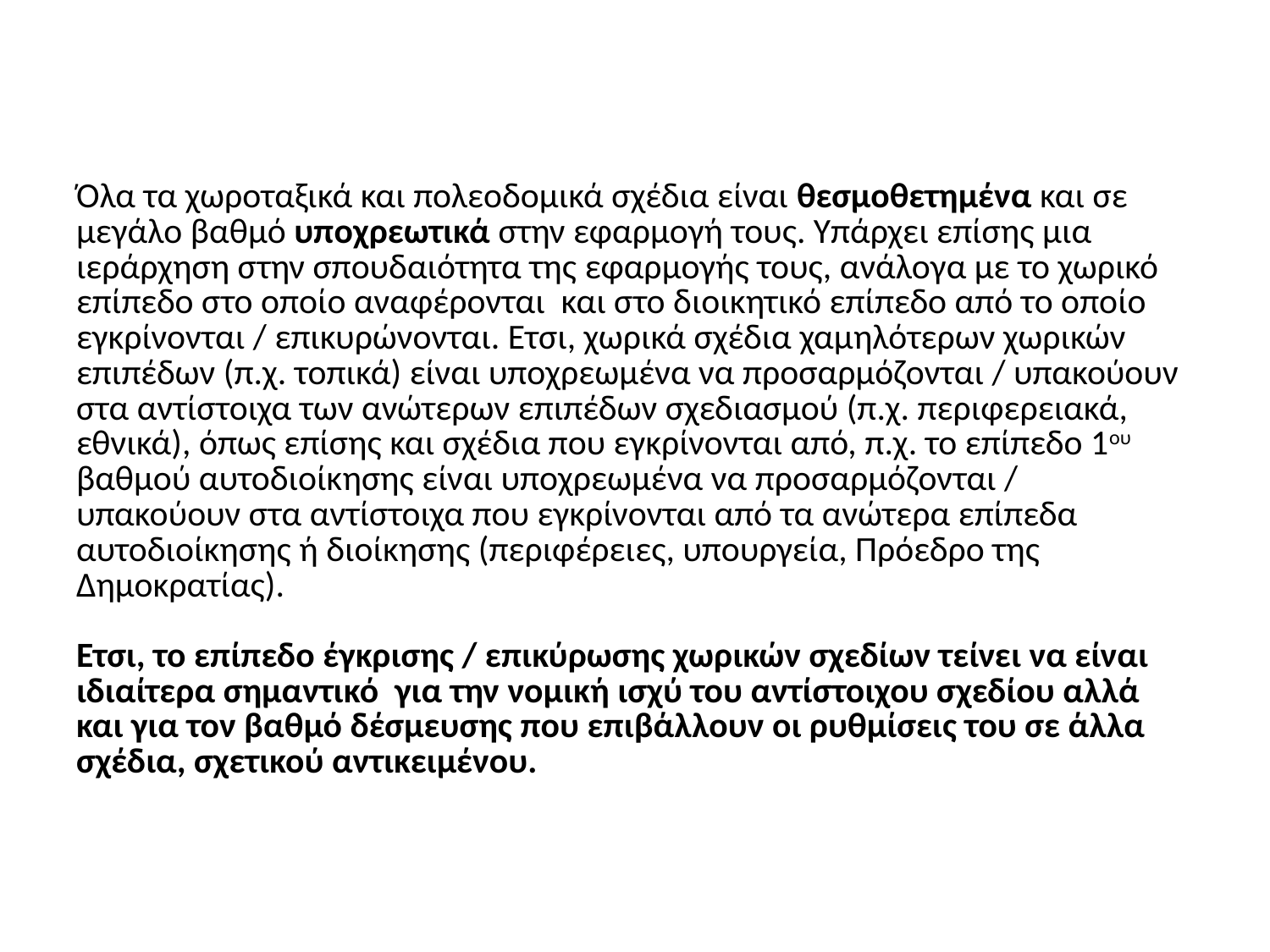

# Όλα τα χωροταξικά και πολεοδομικά σχέδια είναι θεσμοθετημένα και σε μεγάλο βαθμό υποχρεωτικά στην εφαρμογή τους. Υπάρχει επίσης μια ιεράρχηση στην σπουδαιότητα της εφαρμογής τους, ανάλογα με το χωρικό επίπεδο στο οποίο αναφέρονται  και στο διοικητικό επίπεδο από το οποίο εγκρίνονται / επικυρώνονται. Ετσι, χωρικά σχέδια χαμηλότερων χωρικών επιπέδων (π.χ. τοπικά) είναι υποχρεωμένα να προσαρμόζονται / υπακούουν στα αντίστοιχα των ανώτερων επιπέδων σχεδιασμού (π.χ. περιφερειακά, εθνικά), όπως επίσης και σχέδια που εγκρίνονται από, π.χ. το επίπεδο 1ου βαθμού αυτοδιοίκησης είναι υποχρεωμένα να προσαρμόζονται /  υπακούουν στα αντίστοιχα που εγκρίνονται από τα ανώτερα επίπεδα αυτοδιοίκησης ή διοίκησης (περιφέρειες, υπουργεία, Πρόεδρο της Δημοκρατίας). Ετσι, το επίπεδο έγκρισης / επικύρωσης χωρικών σχεδίων τείνει να είναι ιδιαίτερα σημαντικό  για την νομική ισχύ του αντίστοιχου σχεδίου αλλά και για τον βαθμό δέσμευσης που επιβάλλουν οι ρυθμίσεις του σε άλλα σχέδια, σχετικού αντικειμένου.